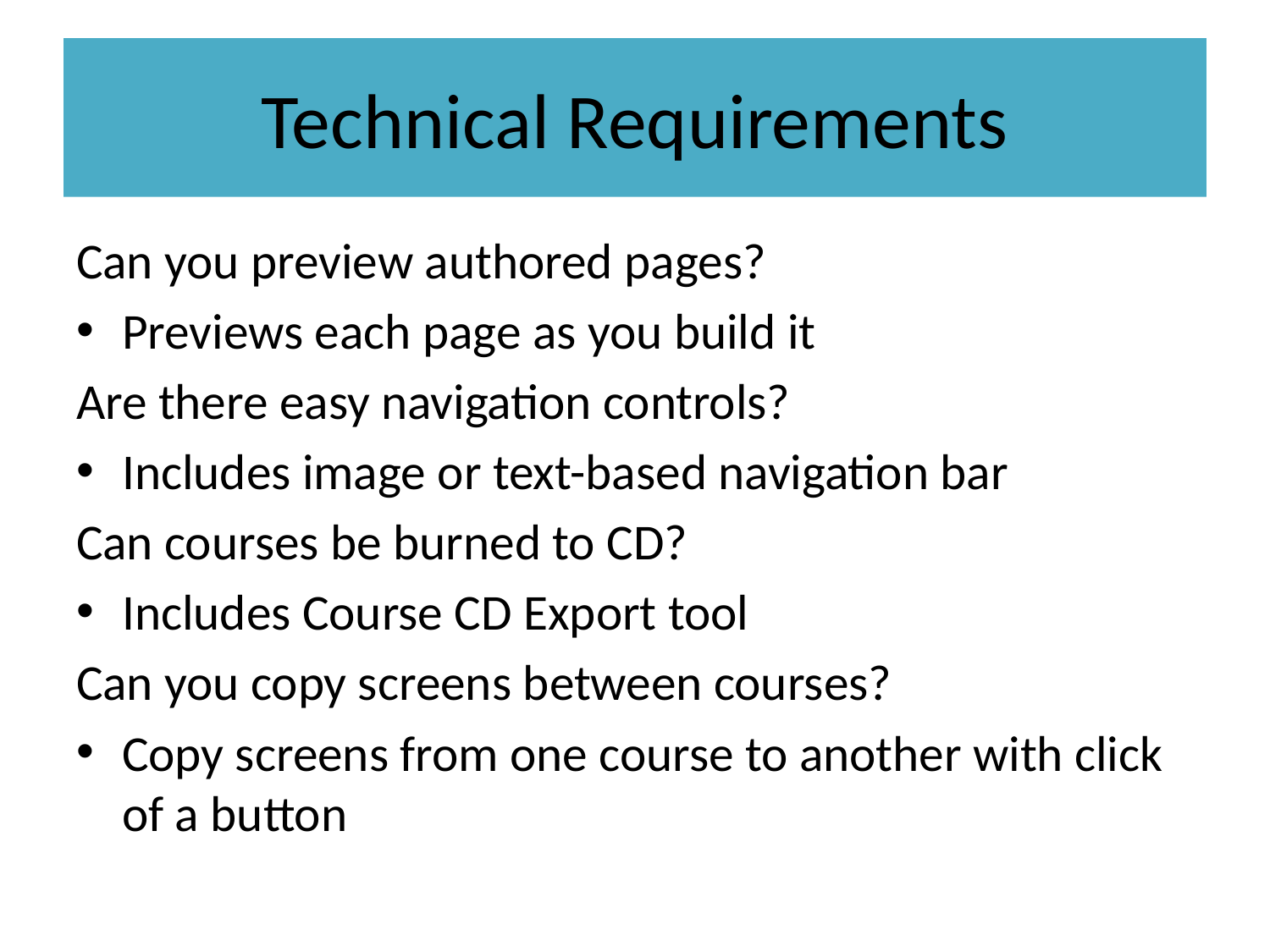

# Technical Requirements
Can you preview authored pages?
Previews each page as you build it
Are there easy navigation controls?
Includes image or text-based navigation bar
Can courses be burned to CD?
Includes Course CD Export tool
Can you copy screens between courses?
Copy screens from one course to another with click of a button